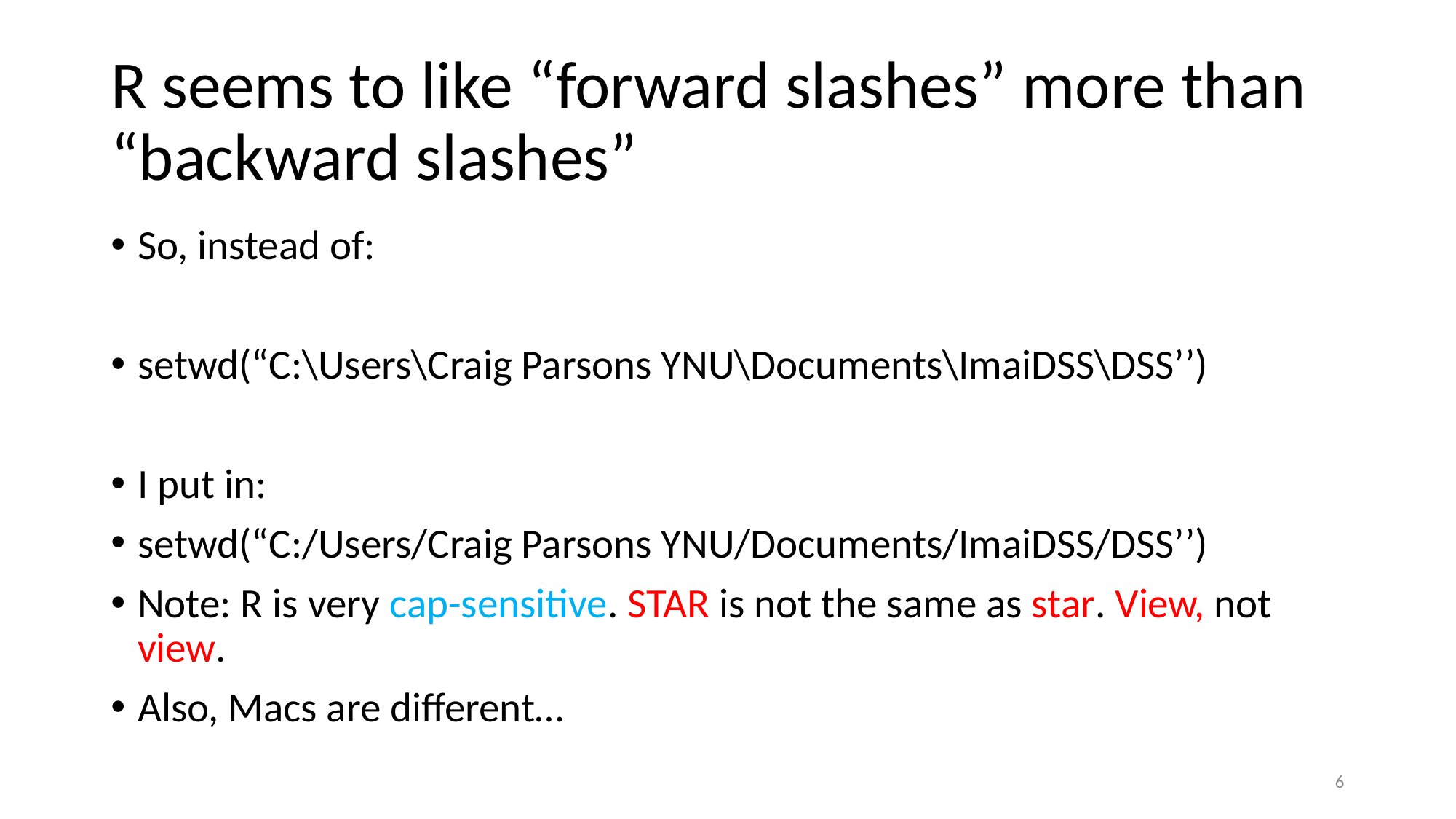

# R seems to like “forward slashes” more than “backward slashes”
So, instead of:

setwd(“C:\Users\Craig Parsons YNU\Documents\ImaiDSS\DSS’’)

I put in:
setwd(“C:/Users/Craig Parsons YNU/Documents/ImaiDSS/DSS’’)
Note: R is very cap-sensitive. STAR is not the same as star. View, not view.
Also, Macs are different…

6